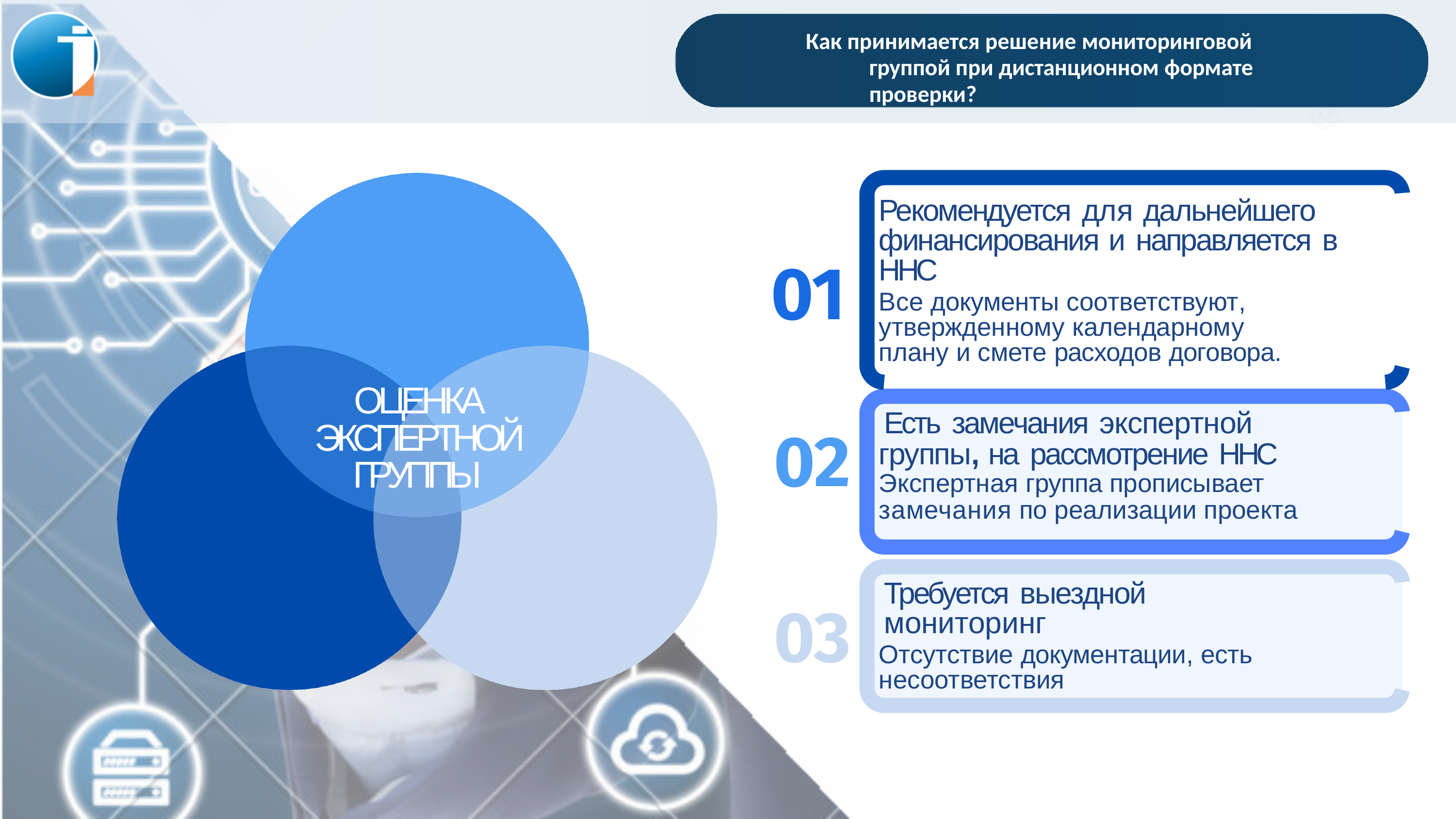

Как принимается решение мониторинговой группой при дистанционном формате проверки?
Рекомендуется для дальнейшего финансирования и направляется в ННС
Все документы соответствуют, утвержденному календарному плану и смете расходов договора.
01
02

03
ОЦЕНКА ЭКСПЕРТНОЙ ГРУППЫ
Есть замечания экспертной группы, на рассмотрение ННС Экспертная группа прописывает замечания по реализации проекта
Требуется выездной мониторинг
Отсутствие документации, есть несоответствия